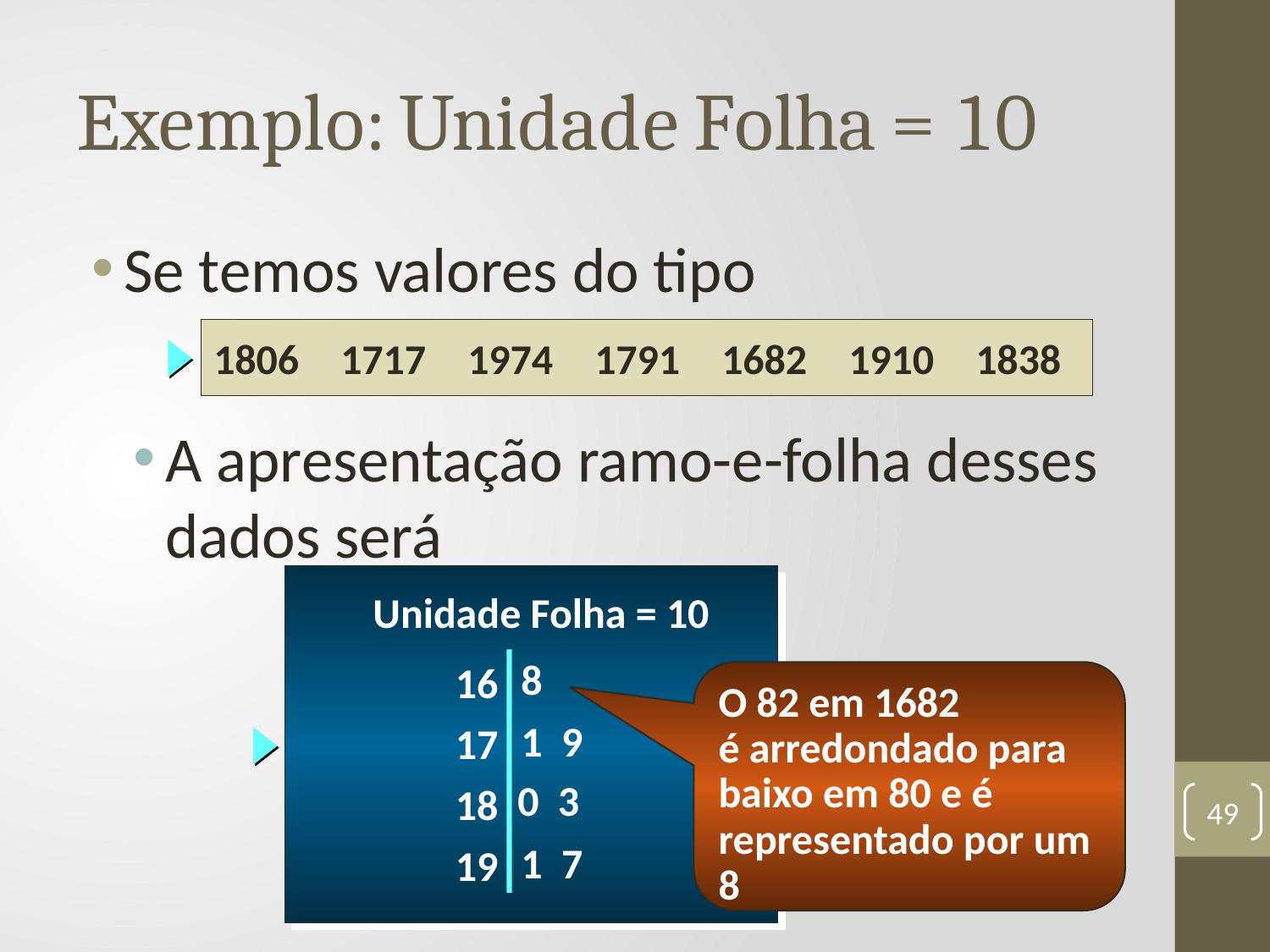

# Exemplo: Unidade Folha = 10
Se temos valores do tipo

A apresentação ramo-e-folha desses dados será

1806	1717	1974	1791	1682	1910	1838

Unidade Folha = 10
  16
  17
  18
  19
8

O 82 em 1682
é arredondado para baixo em 80 e é representado por um 8
1  9

0  3
1  7
49